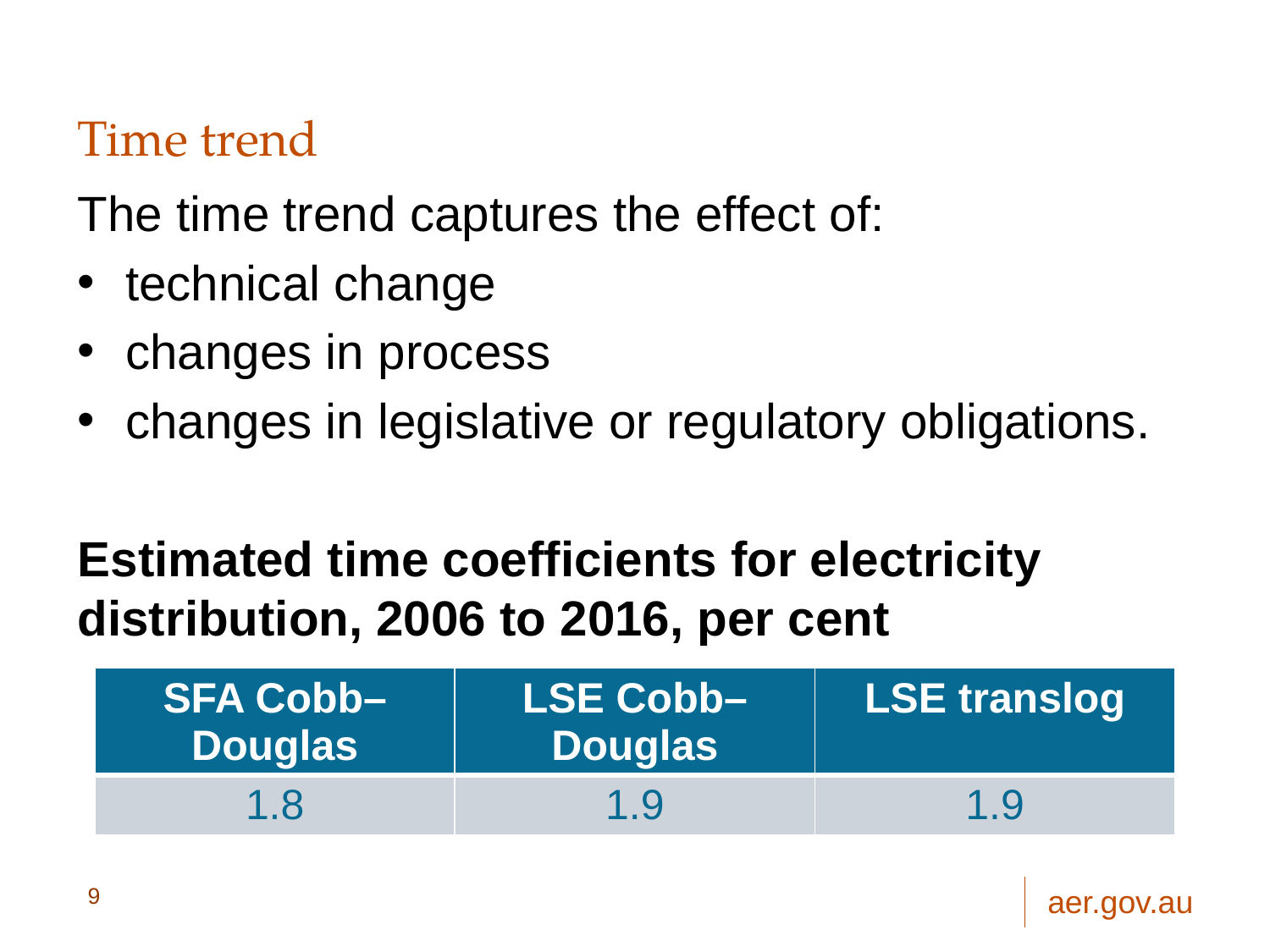

# Time trend
The time trend captures the effect of:
technical change
changes in process
changes in legislative or regulatory obligations.

Estimated time coefficients for electricity distribution, 2006 to 2016, per cent

| SFA Cobb–Douglas | LSE Cobb–Douglas | LSE translog |
| --- | --- | --- |
| 1.8 | 1.9 | 1.9 |